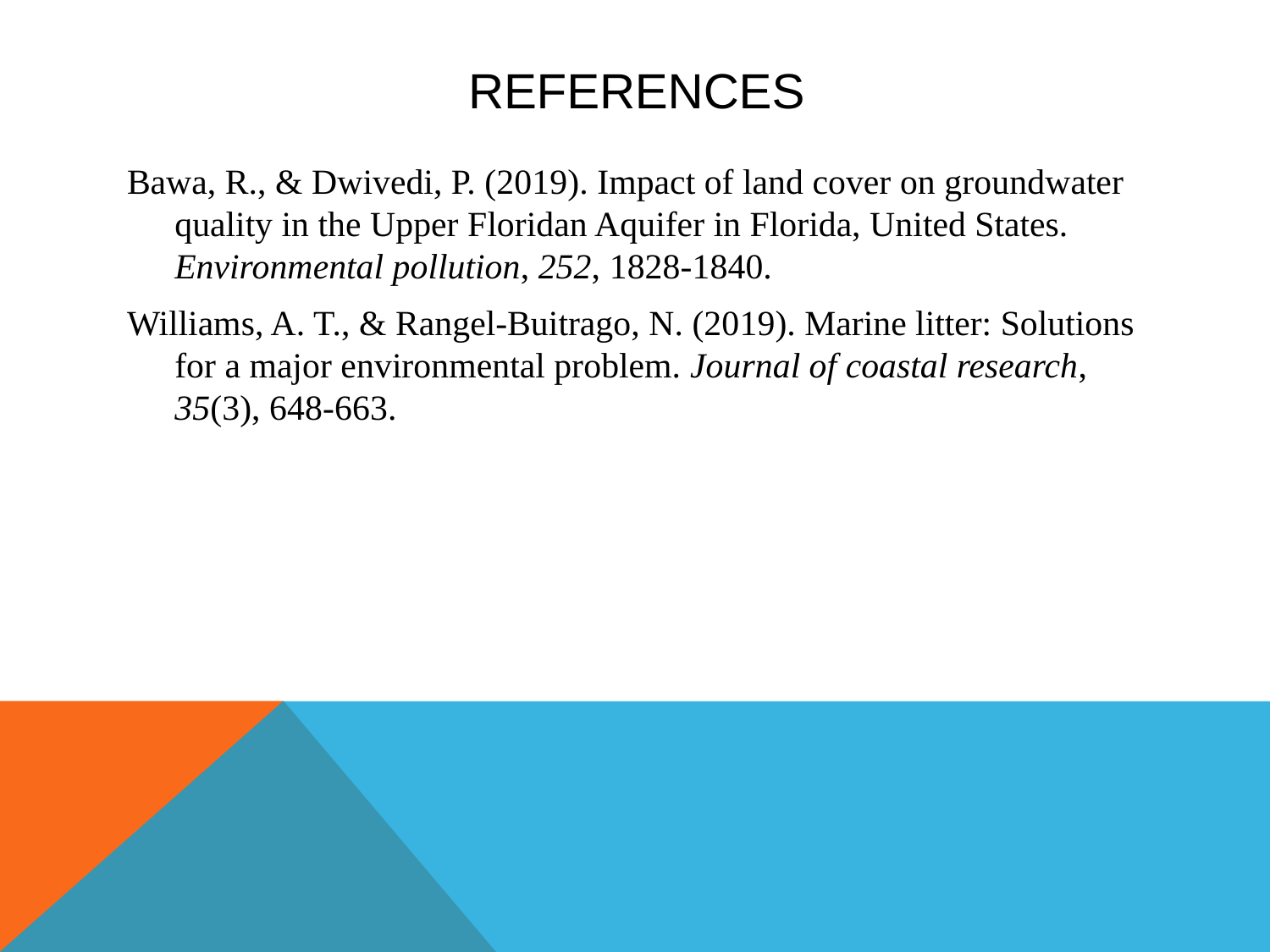

# References
Bawa, R., & Dwivedi, P. (2019). Impact of land cover on groundwater quality in the Upper Floridan Aquifer in Florida, United States. Environmental pollution, 252, 1828-1840.
Williams, A. T., & Rangel-Buitrago, N. (2019). Marine litter: Solutions for a major environmental problem. Journal of coastal research, 35(3), 648-663.